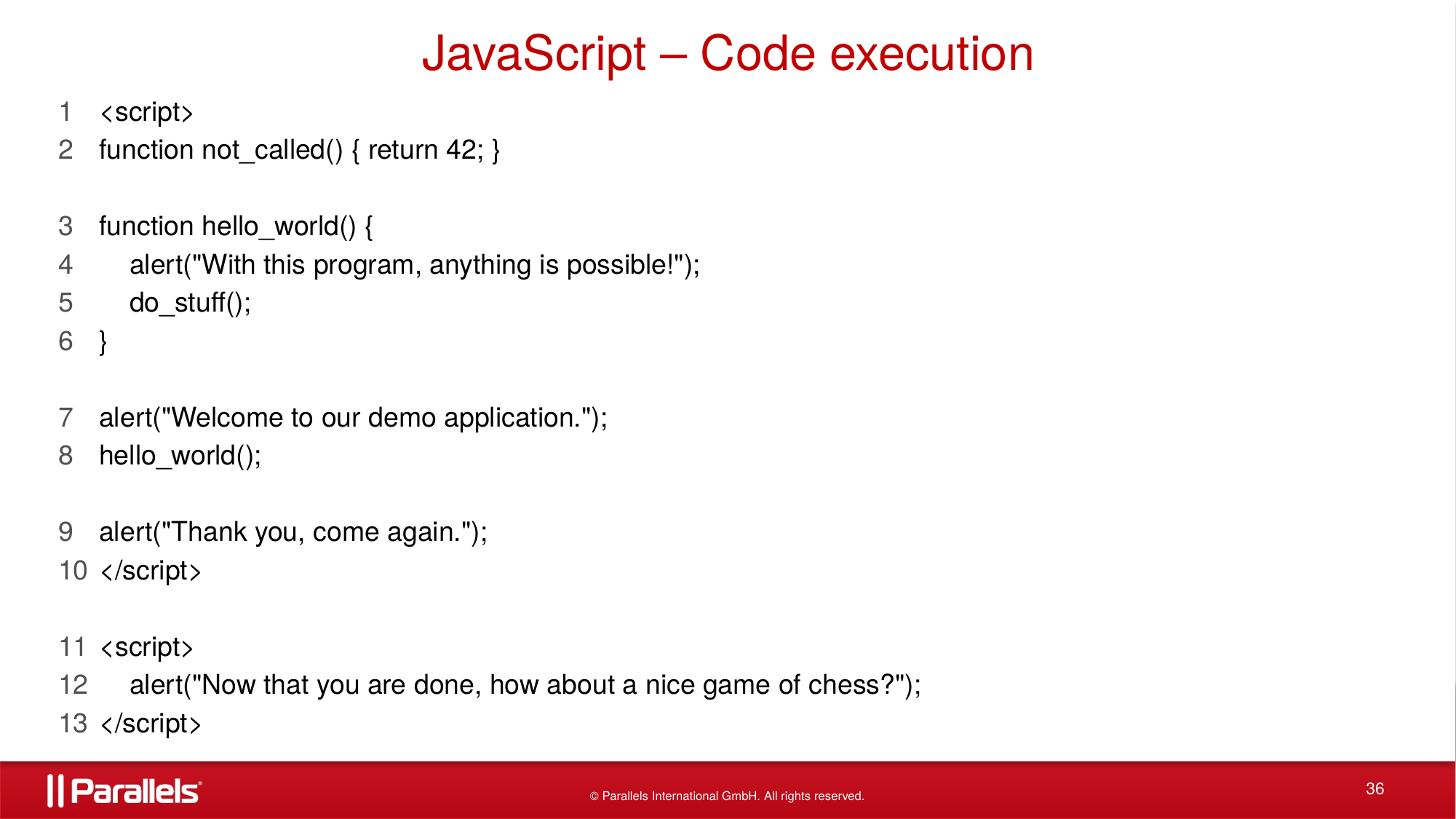

# JavaScript – Code execution
<script>
function not_called() { return 42; }

function hello_world() {
    alert("With this program, anything is possible!");
    do_stuff();
}

alert("Welcome to our demo application.");
hello_world();

alert("Thank you, come again.");
</script>

<script>
    alert("Now that you are done, how about a nice game of chess?");
</script>